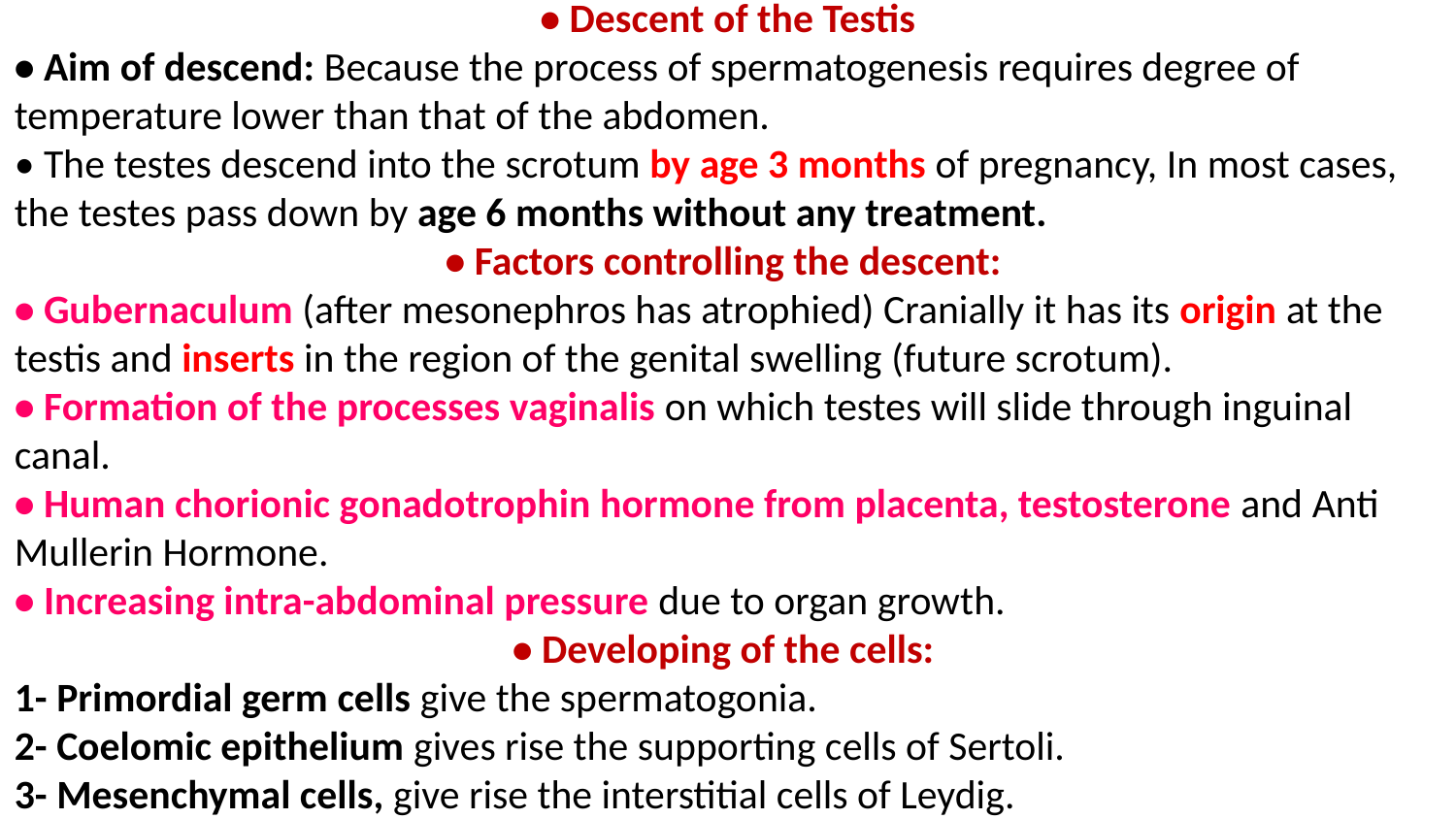

• Descent of the Testis
• Aim of descend: Because the process of spermatogenesis requires degree of temperature lower than that of the abdomen.
• The testes descend into the scrotum by age 3 months of pregnancy, In most cases, the testes pass down by age 6 months without any treatment.
• Factors controlling the descent:
• Gubernaculum (after mesonephros has atrophied) Cranially it has its origin at the testis and inserts in the region of the genital swelling (future scrotum).
• Formation of the processes vaginalis on which testes will slide through inguinal canal.
• Human chorionic gonadotrophin hormone from placenta, testosterone and Anti Mullerin Hormone.
• Increasing intra-abdominal pressure due to organ growth.
• Developing of the cells:
1- Primordial germ cells give the spermatogonia.
2- Coelomic epithelium gives rise the supporting cells of Sertoli.
3- Mesenchymal cells, give rise the interstitial cells of Leydig.